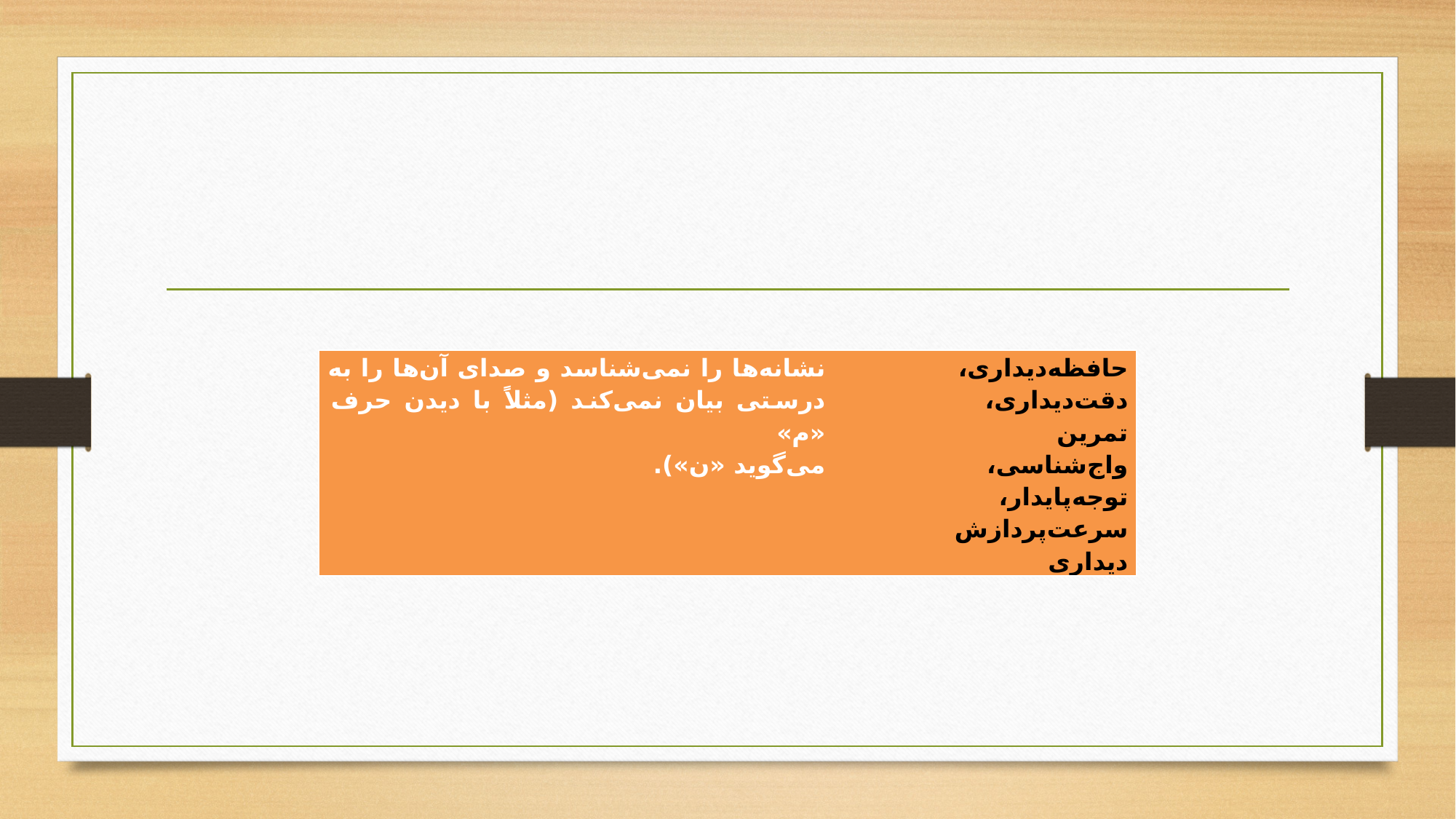

#
| نشانه‌ها را نمی‌شناسد و صدای آن‌ها را به درستی بیان نمی‌کند (مثلاً با دیدن حرف «م» می‌گوید «ن»). |  |  | حافظه‌دیداری، دقت‌دیداری، تمرین واج‌شناسی، توجه‌پایدار، سرعت‌پردازش دیداری |
| --- | --- | --- | --- |